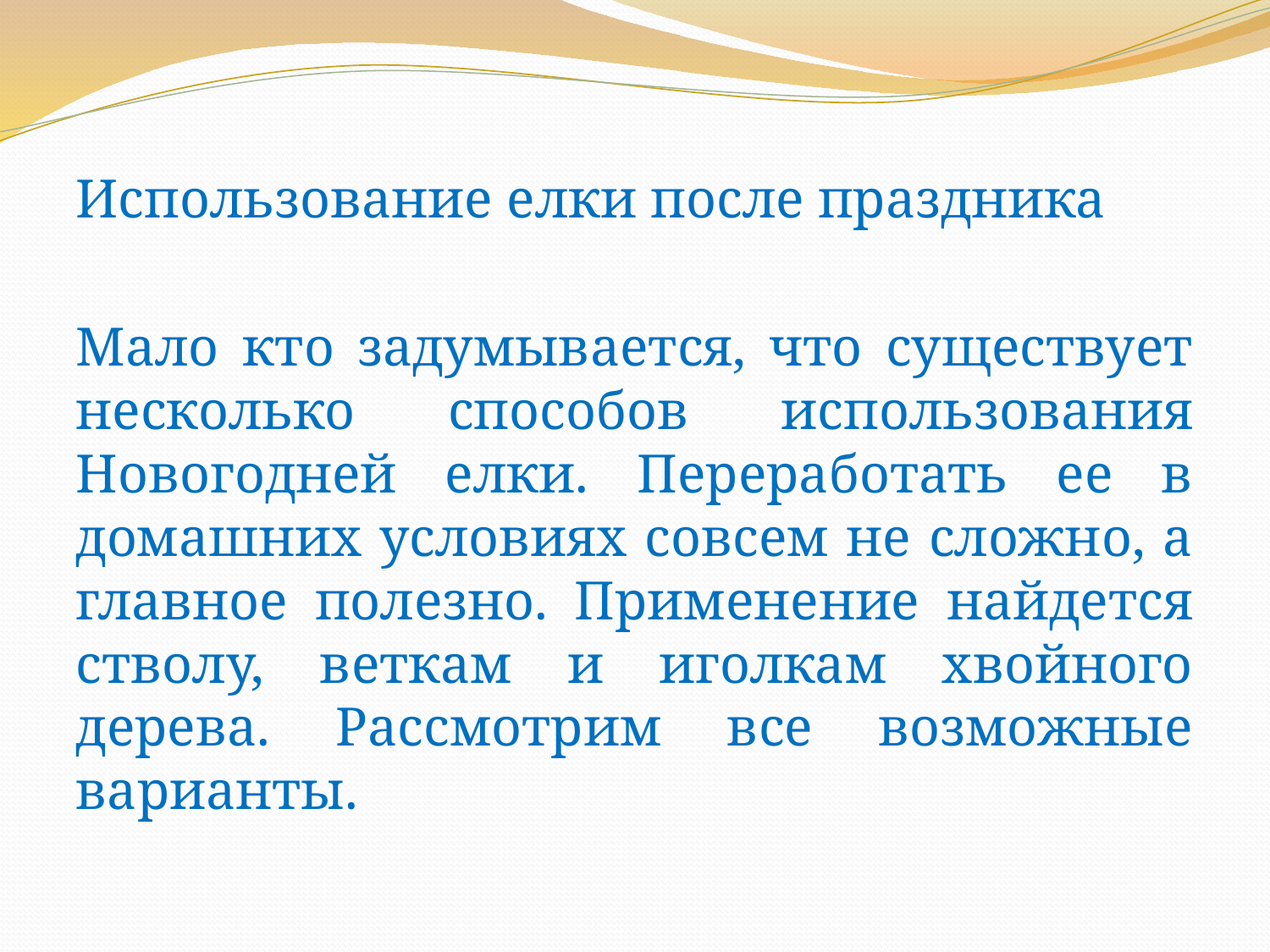

Использование елки после праздника

Мало кто задумывается, что существует несколько способов использования Новогодней елки. Переработать ее в домашних условиях совсем не сложно, а главное полезно. Применение найдется стволу, веткам и иголкам хвойного дерева. Рассмотрим все возможные варианты.